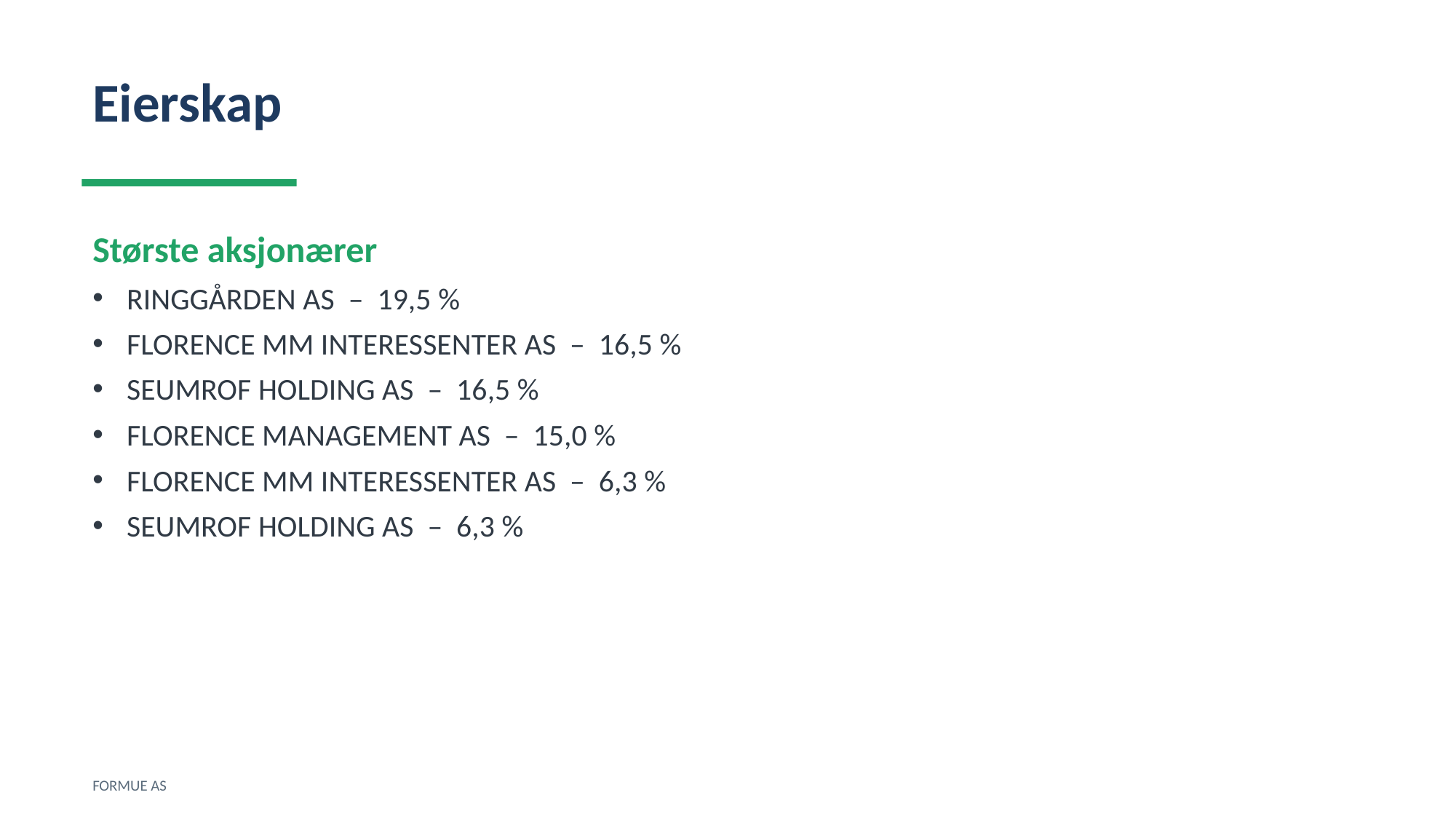

Eierskap

Største aksjonærer
RINGGÅRDEN AS  –  19,5 %
FLORENCE MM INTERESSENTER AS  –  16,5 %
SEUMROF HOLDING AS  –  16,5 %
FLORENCE MANAGEMENT AS  –  15,0 %
FLORENCE MM INTERESSENTER AS  –  6,3 %
SEUMROF HOLDING AS  –  6,3 %
FORMUE AS